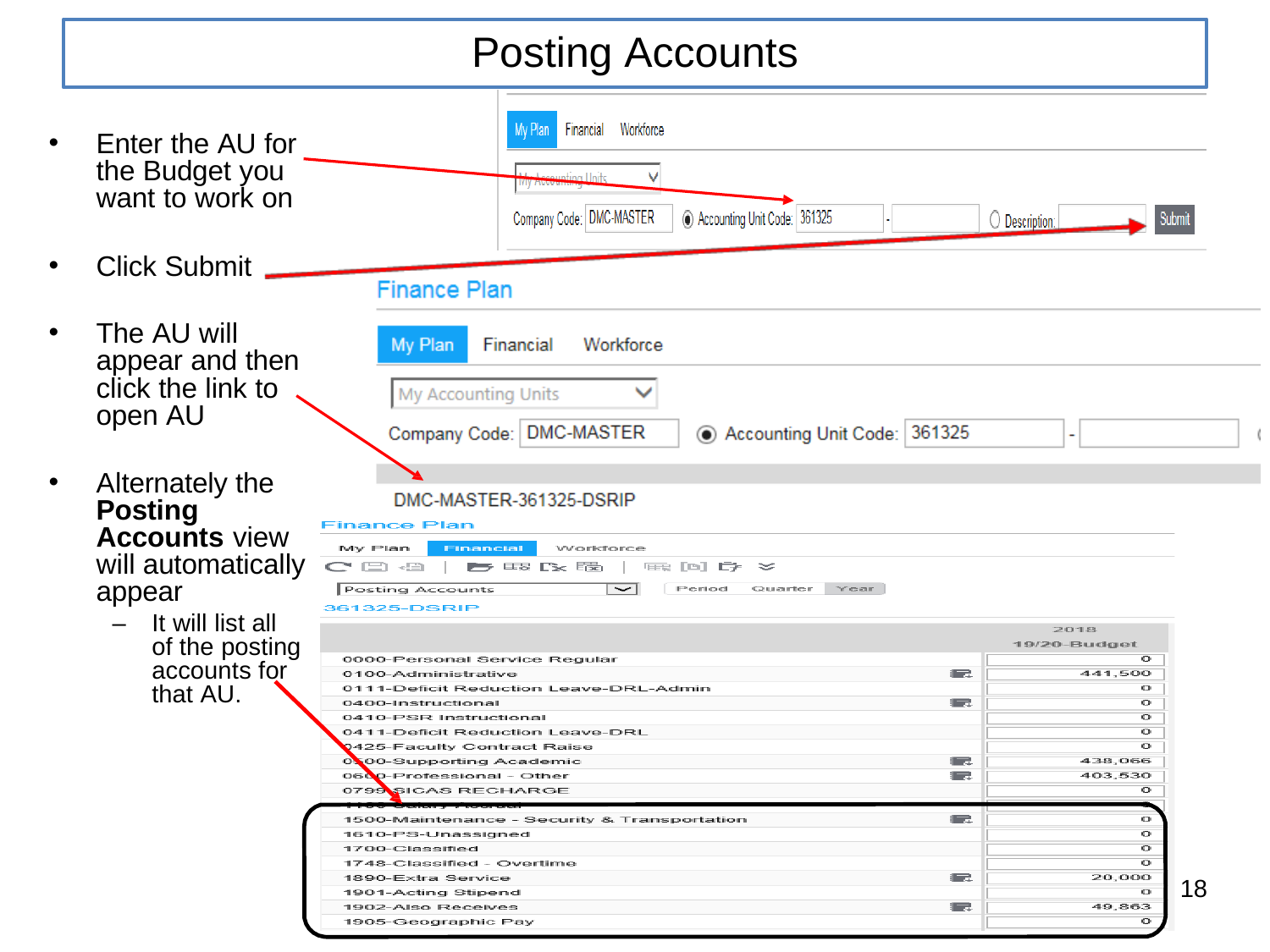

# Posting Accounts

Enter the AU for the Budget you want to work on

Click Submit

The AU will appear and then click the link to open AU

Alternately the Posting Accounts view will automatically appear
–	It will list all of the posting accounts for that AU.

18